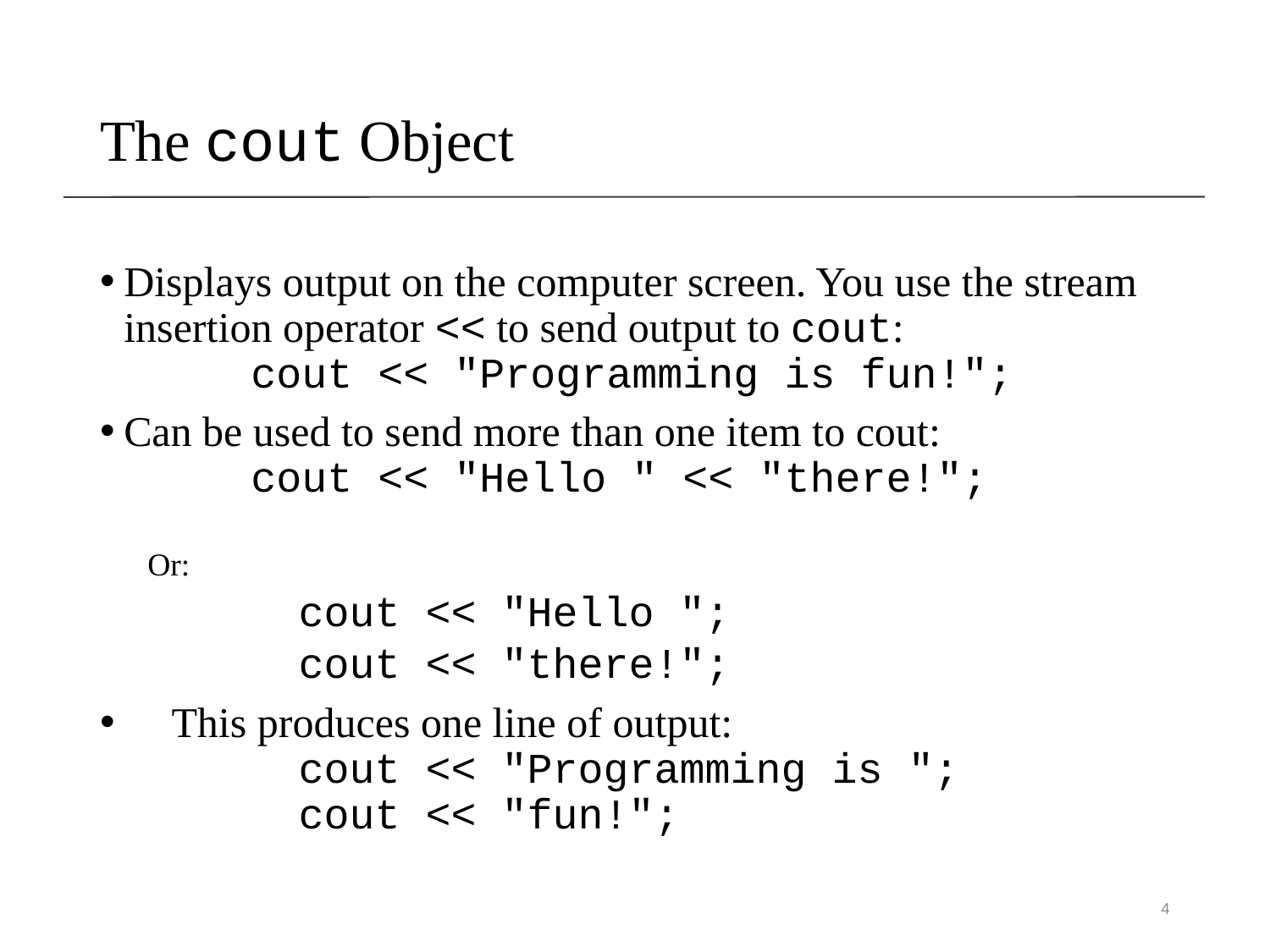

# The cout Object
Displays output on the computer screen. You use the stream insertion operator << to send output to cout:
	cout << "Programming is fun!";
Can be used to send more than one item to cout:
	cout << "Hello " << "there!";

Or:
		cout << "Hello ";
		cout << "there!";
This produces one line of output:
	cout << "Programming is ";
	cout << "fun!";

4